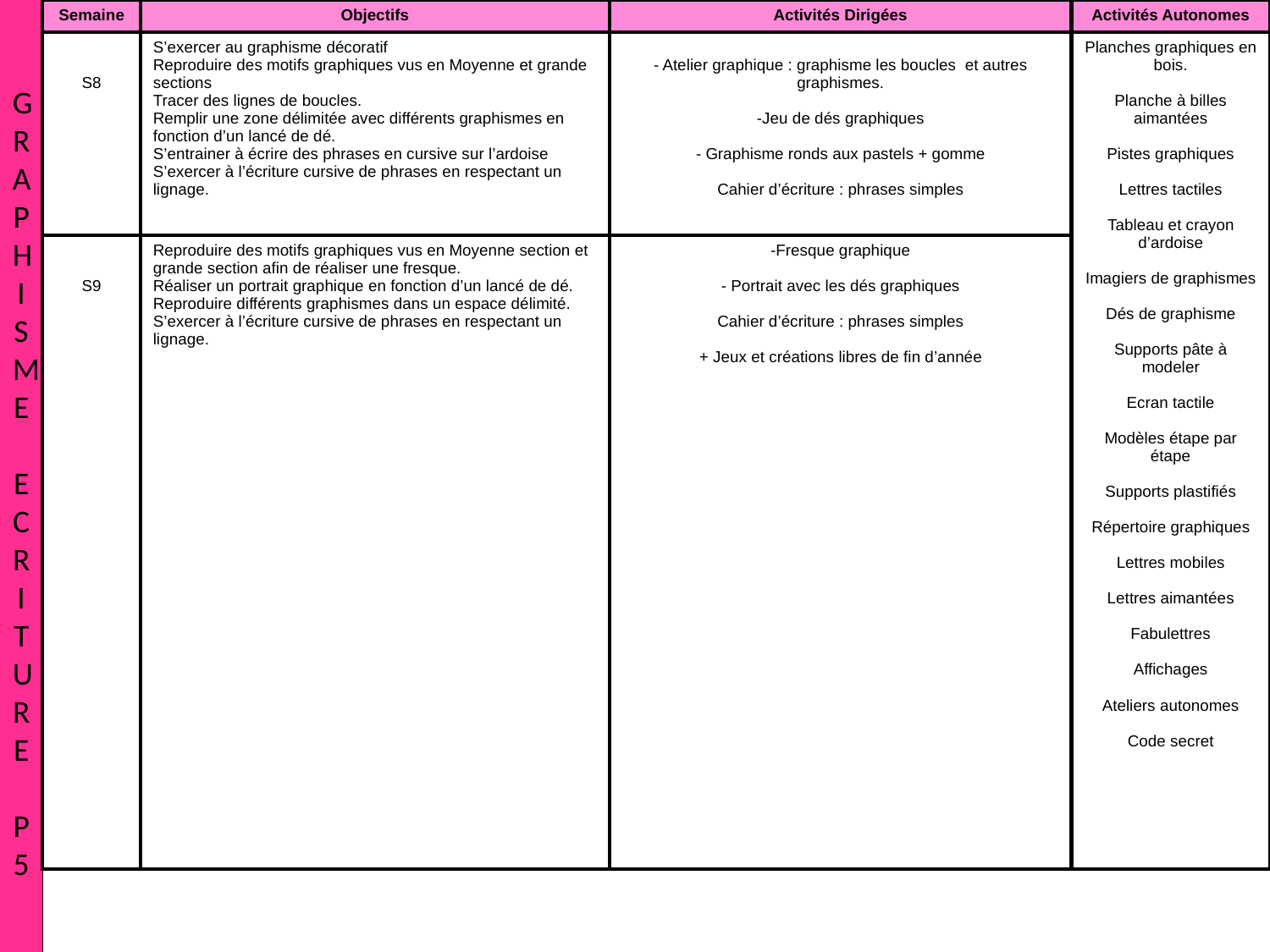

G
R
A
P
H
I
S
ME

E
C
R
I
TU
RE

P
5

| Semaine | Objectifs | Activités Dirigées | Activités Autonomes |
| --- | --- | --- | --- |
| S8 | S’exercer au graphisme décoratif Reproduire des motifs graphiques vus en Moyenne et grande sections Tracer des lignes de boucles. Remplir une zone délimitée avec différents graphismes en fonction d’un lancé de dé. S’entrainer à écrire des phrases en cursive sur l’ardoise S’exercer à l’écriture cursive de phrases en respectant un lignage. | - Atelier graphique : graphisme les boucles et autres graphismes. -Jeu de dés graphiques - Graphisme ronds aux pastels + gomme Cahier d’écriture : phrases simples | Planches graphiques en bois. Planche à billes aimantées Pistes graphiques Lettres tactiles Tableau et crayon d’ardoise Imagiers de graphismes Dés de graphisme Supports pâte à modeler Ecran tactile Modèles étape par étape Supports plastifiés Répertoire graphiques Lettres mobiles Lettres aimantées Fabulettres Affichages Ateliers autonomes Code secret |
| S9 | Reproduire des motifs graphiques vus en Moyenne section et grande section afin de réaliser une fresque. Réaliser un portrait graphique en fonction d’un lancé de dé. Reproduire différents graphismes dans un espace délimité. S’exercer à l’écriture cursive de phrases en respectant un lignage. | -Fresque graphique - Portrait avec les dés graphiques Cahier d’écriture : phrases simples + Jeux et créations libres de fin d’année |  |